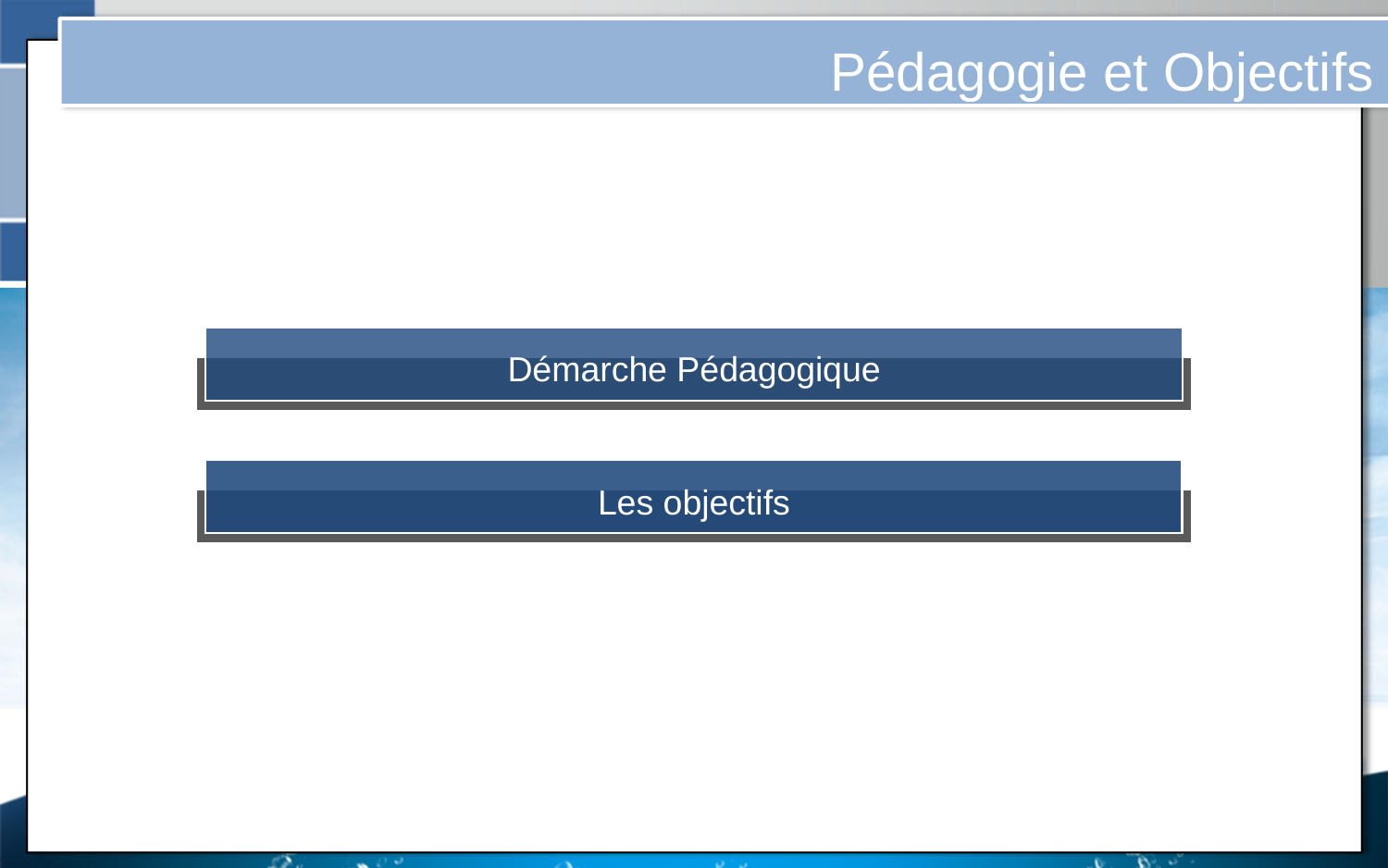

Pédagogie et Objectifs

Démarche Pédagogique

Les objectifs